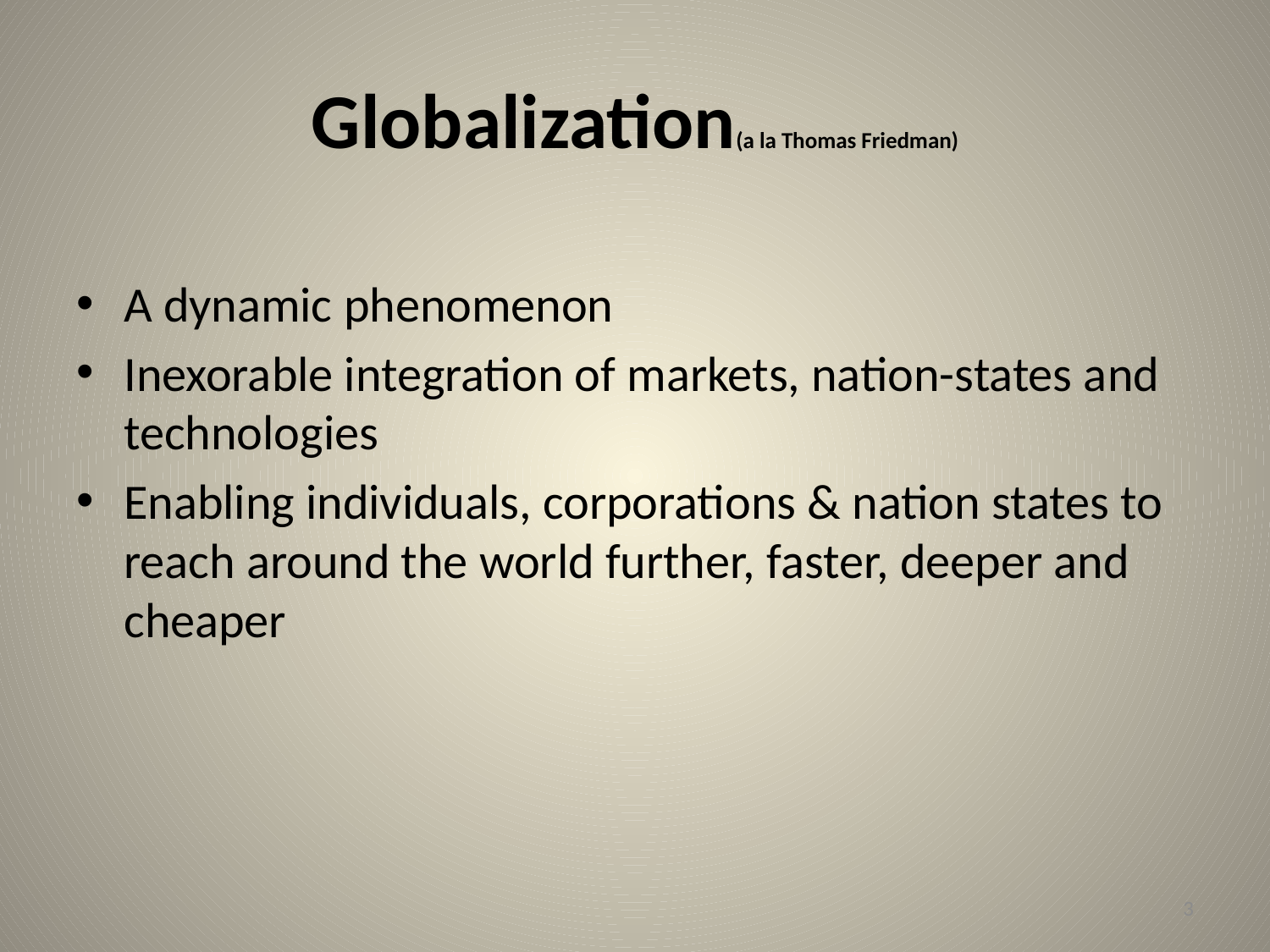

# Globalization(a la Thomas Friedman)
A dynamic phenomenon
Inexorable integration of markets, nation-states and technologies
Enabling individuals, corporations & nation states to reach around the world further, faster, deeper and cheaper
3